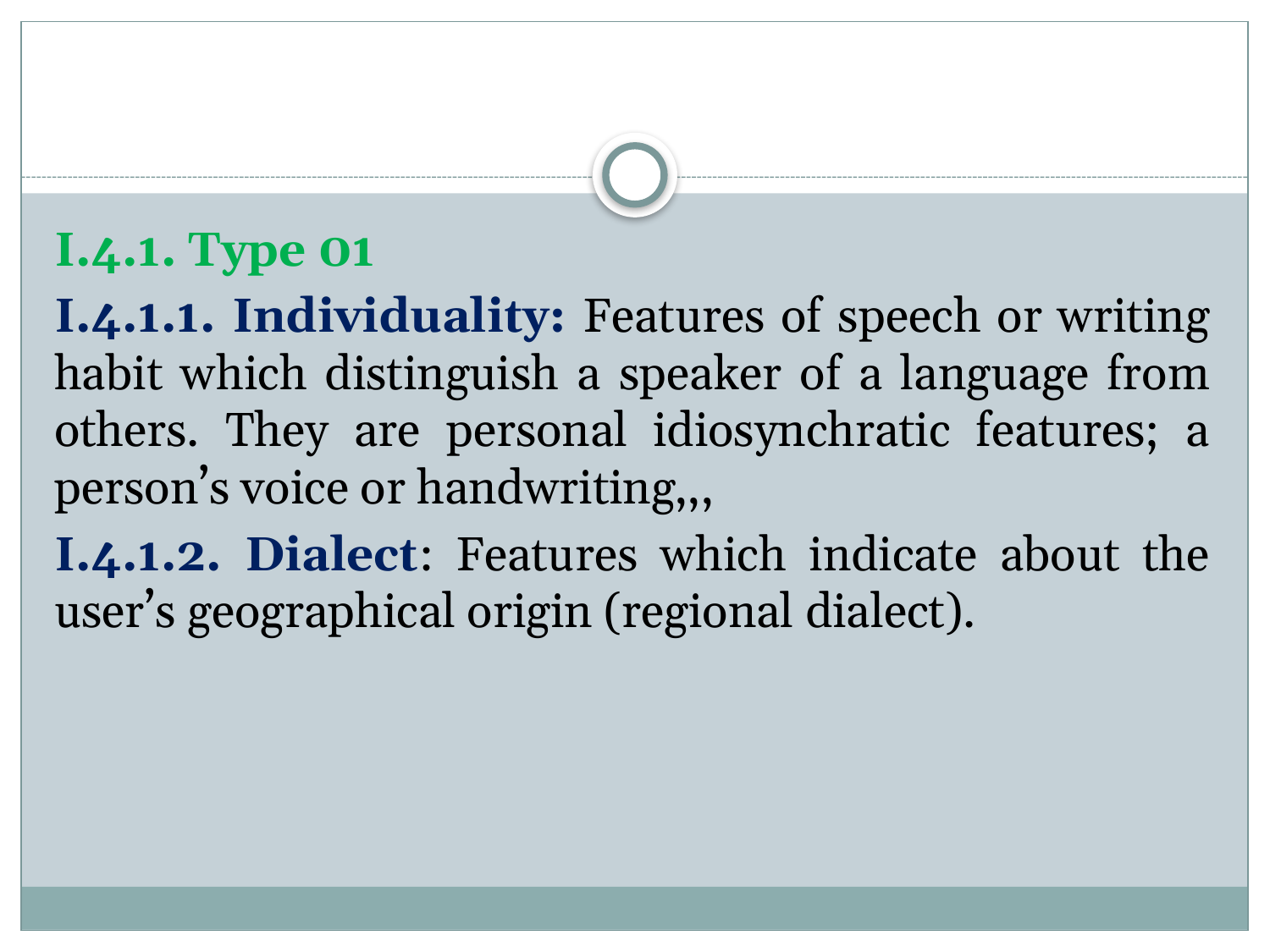

#
I.4.1. Type 01
I.4.1.1. Individuality: Features of speech or writing habit which distinguish a speaker of a language from others. They are personal idiosynchratic features; a person’s voice or handwriting,,,
I.4.1.2. Dialect: Features which indicate about the user’s geographical origin (regional dialect).